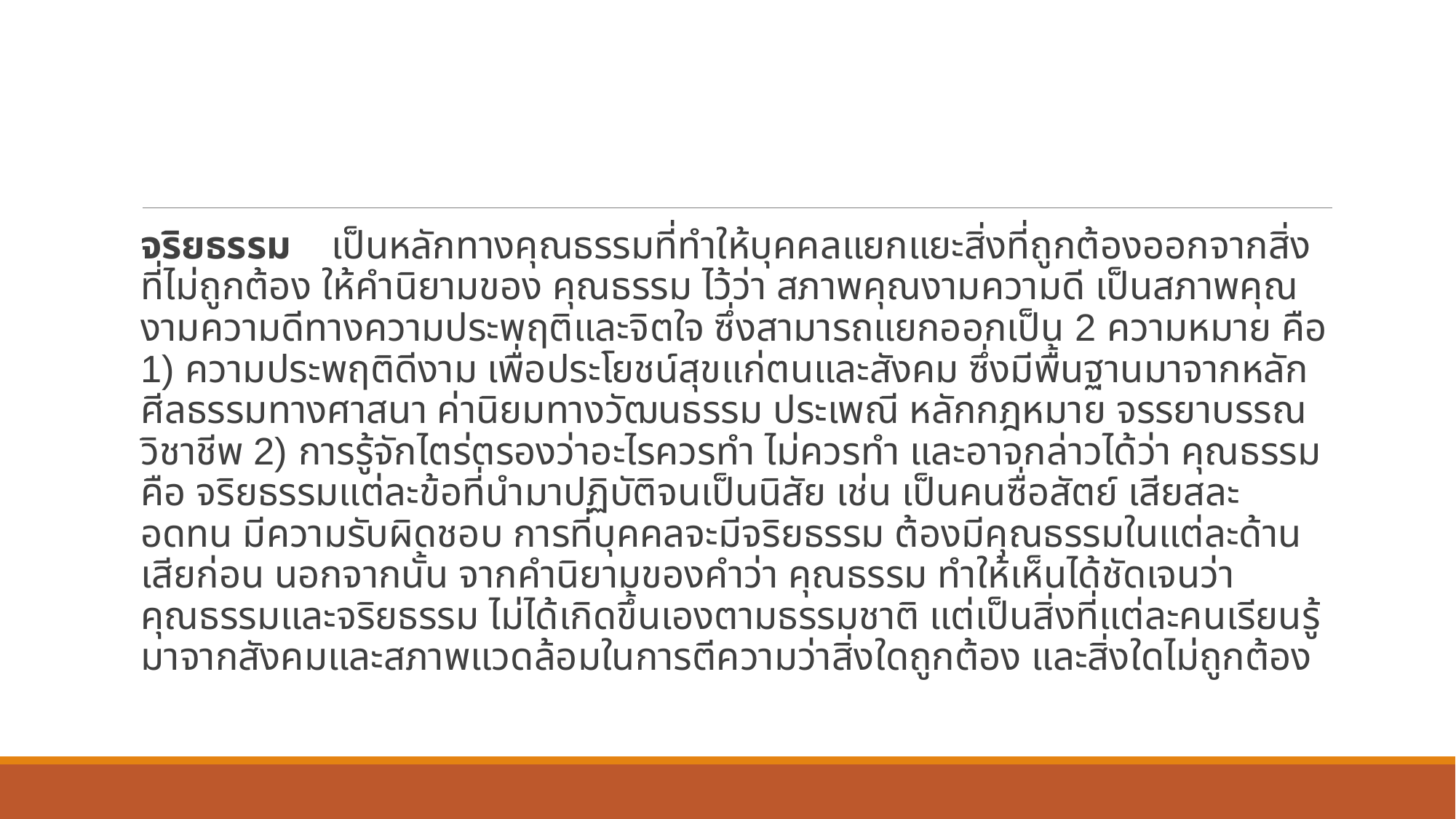

จริยธรรม    เป็นหลักทางคุณธรรมที่ทำให้บุคคลแยกแยะสิ่งที่ถูกต้องออกจากสิ่งที่ไม่ถูกต้อง ให้คำนิยามของ คุณธรรม ไว้ว่า สภาพคุณงามความดี เป็นสภาพคุณงามความดีทางความประพฤติและจิตใจ ซึ่งสามารถแยกออกเป็น 2 ความหมาย คือ 1) ความประพฤติดีงาม เพื่อประโยชน์สุขแก่ตนและสังคม ซึ่งมีพื้นฐานมาจากหลักศีลธรรมทางศาสนา ค่านิยมทางวัฒนธรรม ประเพณี หลักกฎหมาย จรรยาบรรณวิชาชีพ 2) การรู้จักไตร่ตรองว่าอะไรควรทำ ไม่ควรทำ และอาจกล่าวได้ว่า คุณธรรม คือ จริยธรรมแต่ละข้อที่นำมาปฏิบัติจนเป็นนิสัย เช่น เป็นคนซื่อสัตย์ เสียสละ อดทน มีความรับผิดชอบ การที่บุคคลจะมีจริยธรรม ต้องมีคุณธรรมในแต่ละด้านเสียก่อน นอกจากนั้น จากคำนิยามของคำว่า คุณธรรม ทำให้เห็นได้ชัดเจนว่า คุณธรรมและจริยธรรม ไม่ได้เกิดขึ้นเองตามธรรมชาติ แต่เป็นสิ่งที่แต่ละคนเรียนรู้มาจากสังคมและสภาพแวดล้อมในการตีความว่าสิ่งใดถูกต้อง และสิ่งใดไม่ถูกต้อง